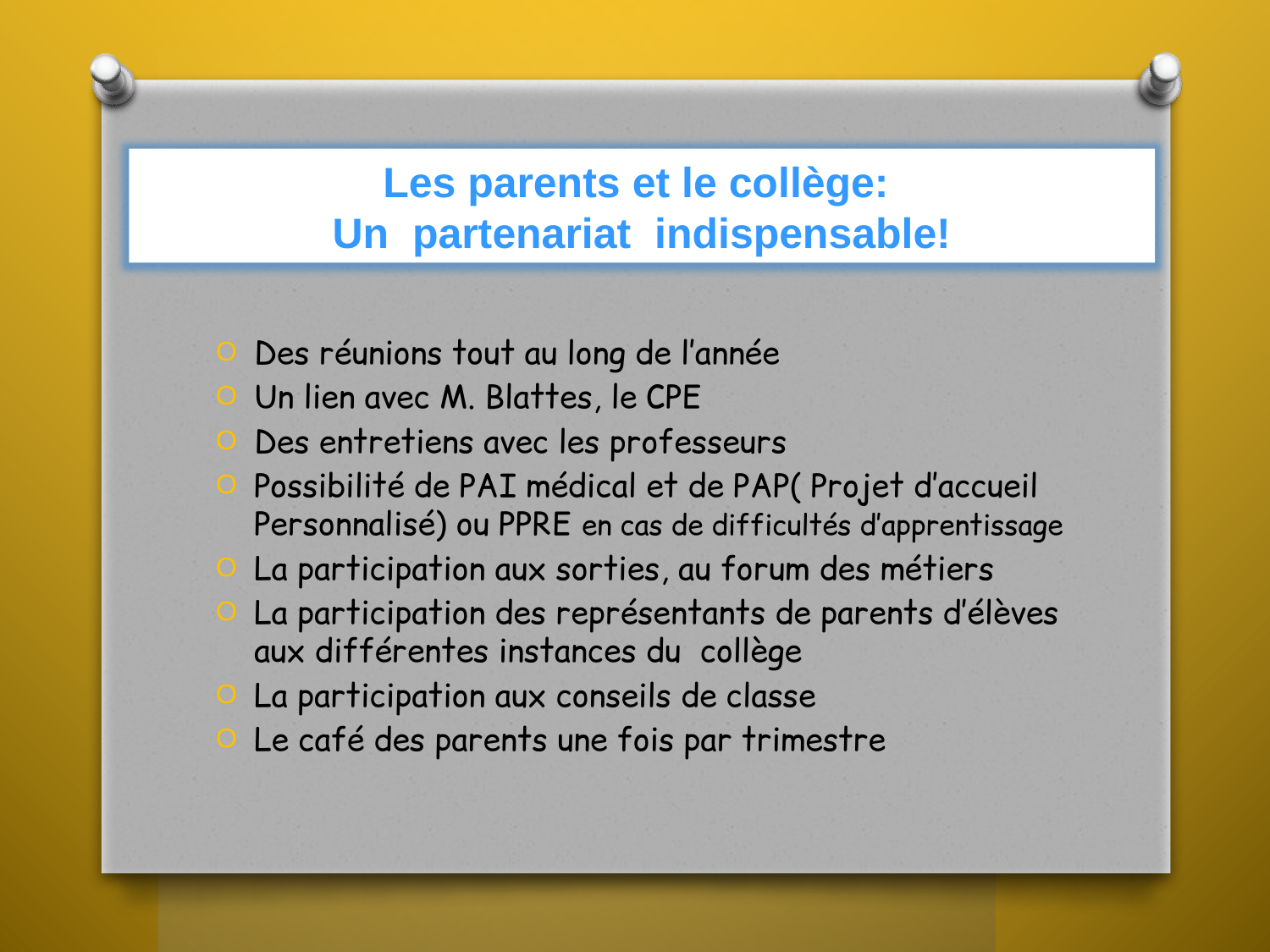

Les parents et le collège:
Un  partenariat  indispensable!
Des réunions tout au long de l’année
Un lien avec M. Blattes, le CPE
Des entretiens avec les professeurs
Possibilité de PAI médical et de PAP( Projet d’accueil Personnalisé) ou PPRE en cas de difficultés d’apprentissage
La participation aux sorties, au forum des métiers
La participation des représentants de parents d’élèves aux différentes instances du  collège
La participation aux conseils de classe
Le café des parents une fois par trimestre